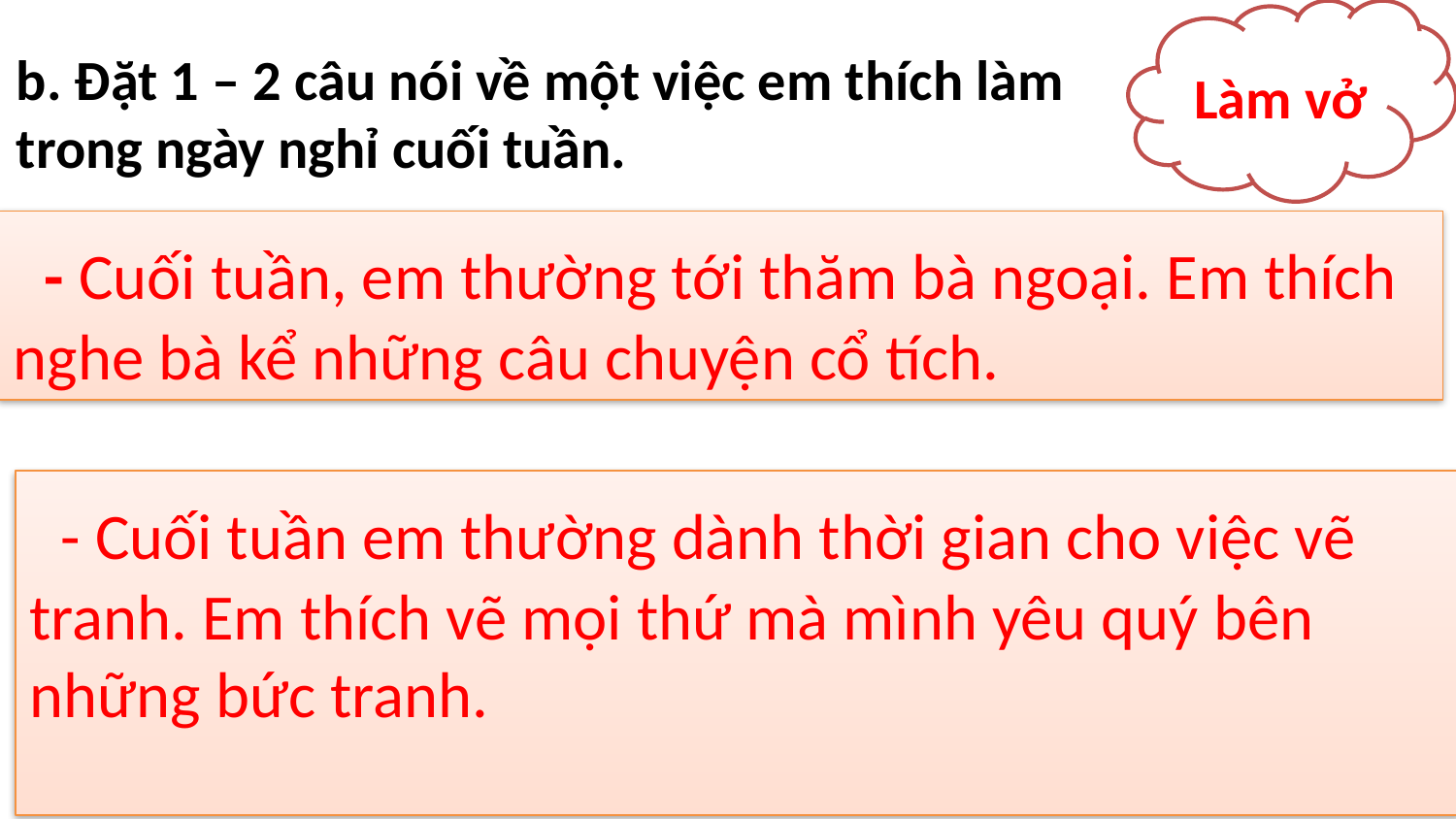

Làm vở

b. Đặt 1 – 2 câu nói về một việc em thích làm trong ngày nghỉ cuối tuần.
#
  - Cuối tuần, em thường tới thăm bà ngoại. Em thích nghe bà kể những câu chuyện cổ tích.
  - Cuối tuần em thường dành thời gian cho việc vẽ tranh. Em thích vẽ mọi thứ mà mình yêu quý bên những bức tranh.